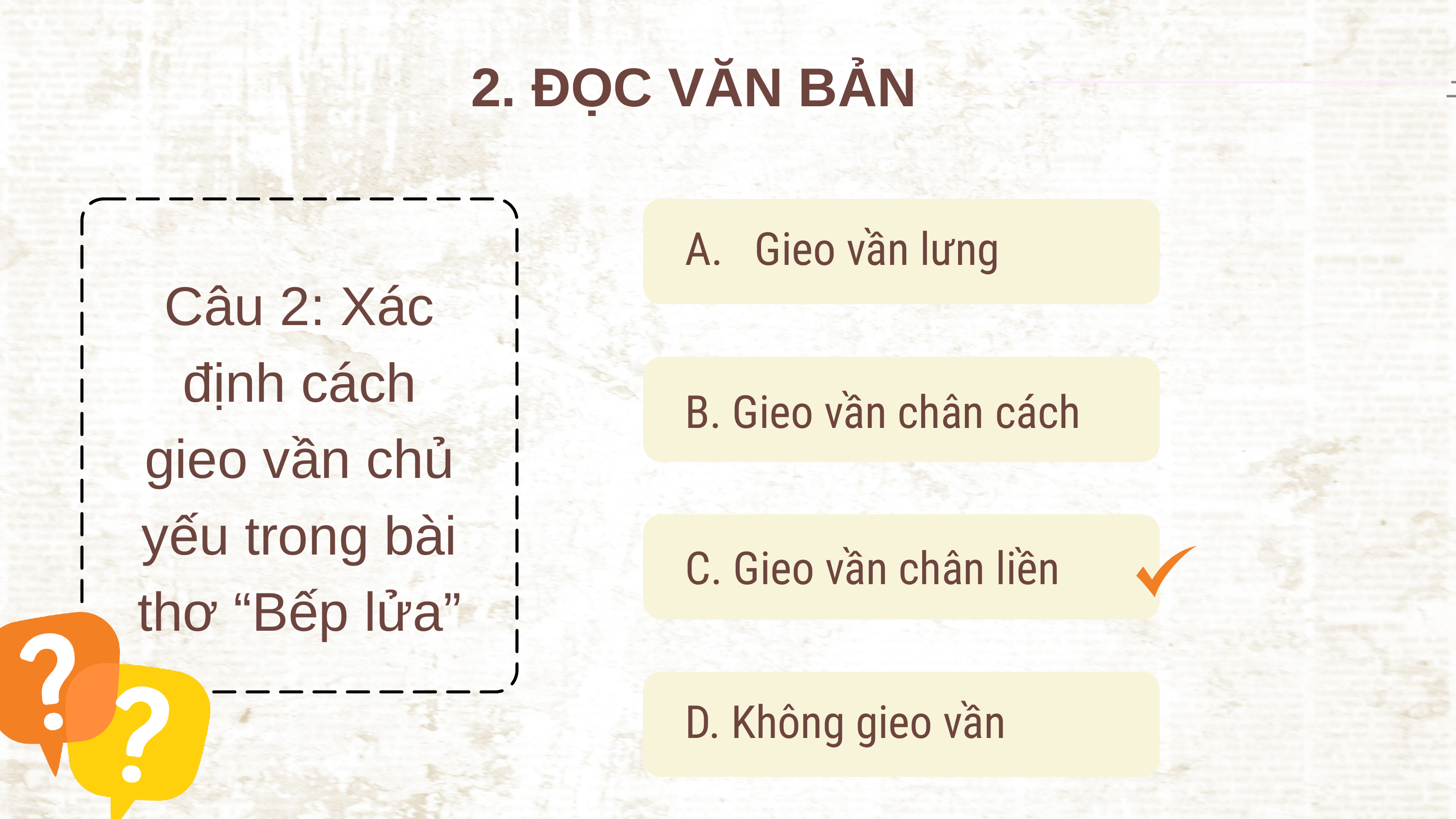

2. ĐỌC VĂN BẢN

A.   Gieo vần lưng
Câu 2: Xác định cách gieo vần chủ yếu trong bài thơ “Bếp lửa”

B. Gieo vần chân cách

C. Gieo vần chân liền

D. Không gieo vần